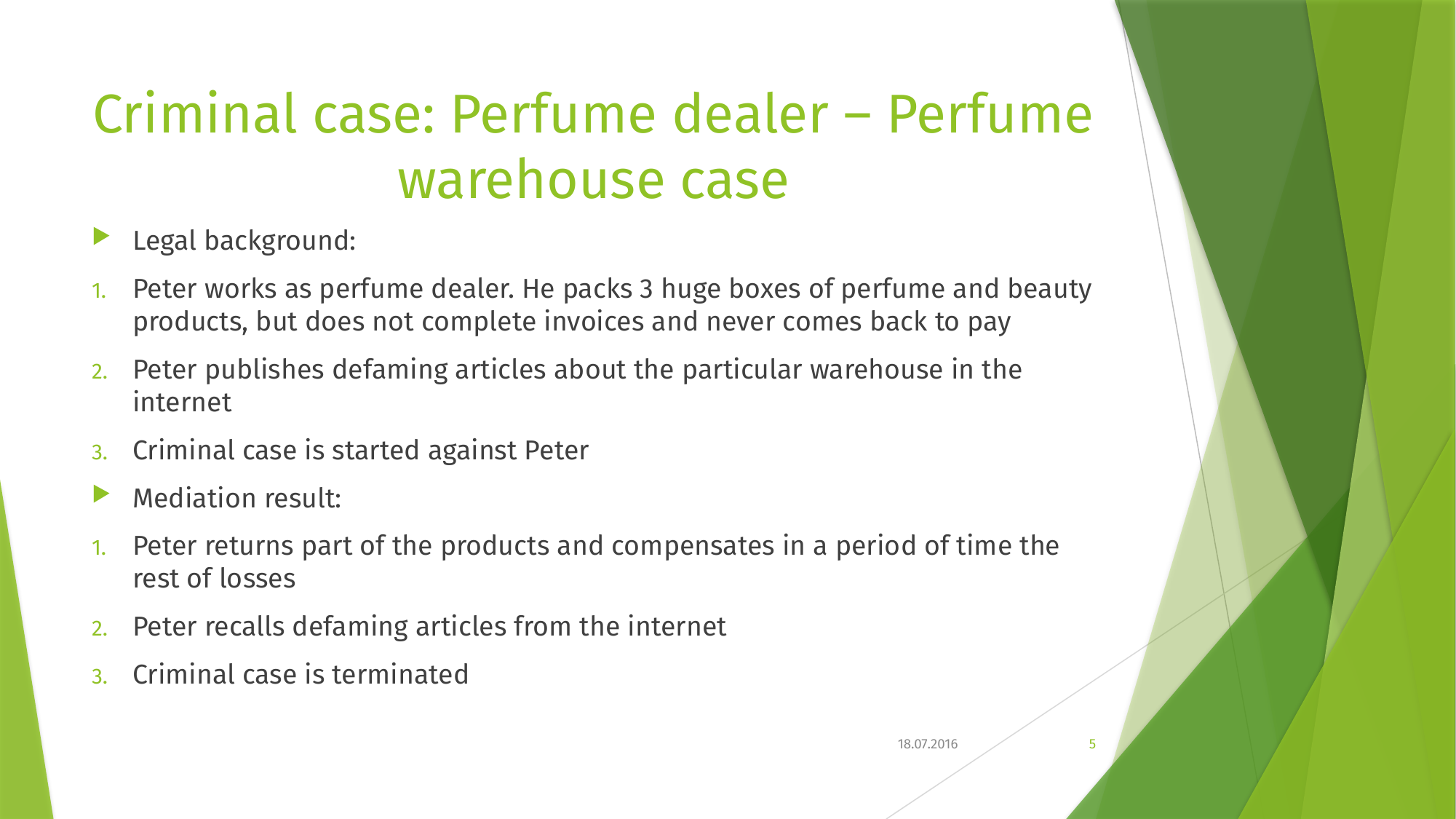

# Criminal case: Perfume dealer – Perfume warehouse case
Legal background:
Peter works as perfume dealer. He packs 3 huge boxes of perfume and beauty products, but does not complete invoices and never comes back to pay
Peter publishes defaming articles about the particular warehouse in the internet
Criminal case is started against Peter
Mediation result:
Peter returns part of the products and compensates in a period of time the rest of losses
Peter recalls defaming articles from the internet
Criminal case is terminated
18.07.2016
5